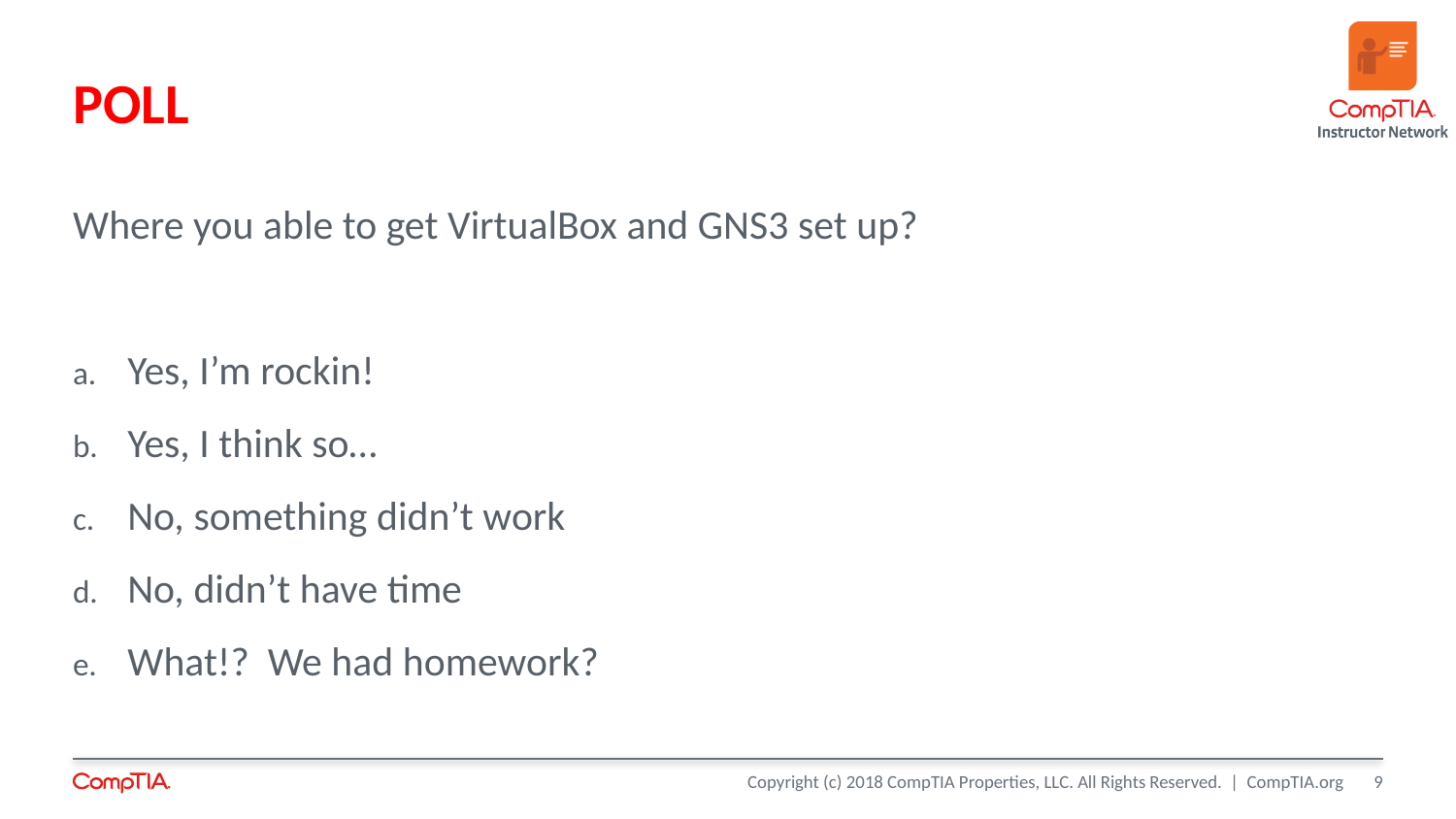

# POLL
Where you able to get VirtualBox and GNS3 set up?

Yes, I’m rockin!
Yes, I think so…
No, something didn’t work
No, didn’t have time
What!?  We had homework?

9